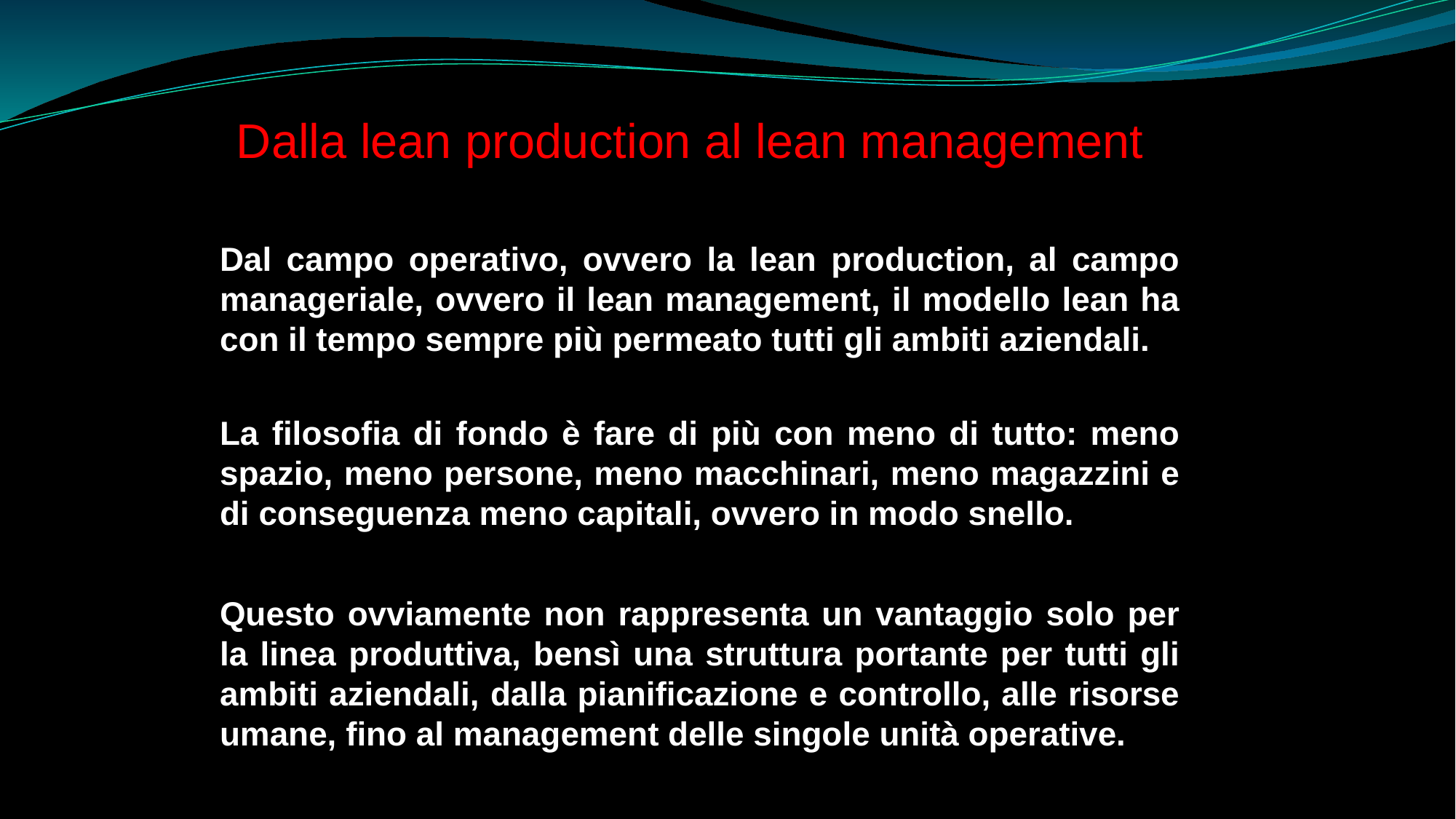

Dalla lean production al lean management
Dal campo operativo, ovvero la lean production, al campo manageriale, ovvero il lean management, il modello lean ha con il tempo sempre più permeato tutti gli ambiti aziendali.

La filosofia di fondo è fare di più con meno di tutto: meno spazio, meno persone, meno macchinari, meno magazzini e di conseguenza meno capitali, ovvero in modo snello.

Questo ovviamente non rappresenta un vantaggio solo per la linea produttiva, bensì una struttura portante per tutti gli ambiti aziendali, dalla pianificazione e controllo, alle risorse umane, fino al management delle singole unità operative.